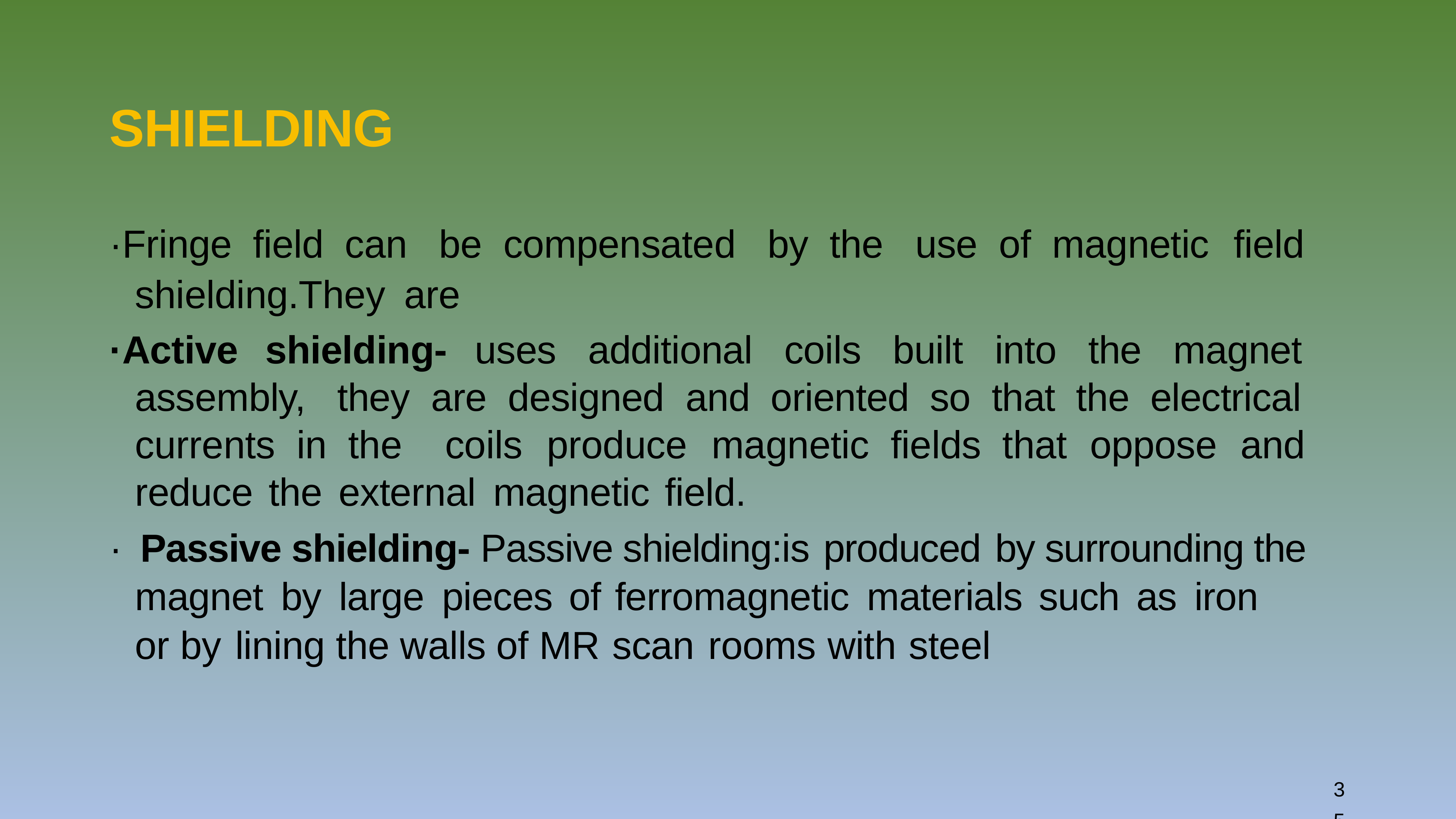

SHIELDING

·Fringe  field  can   be  compensated   by  the   use  of  magnetic  field shielding.They are
·Active  shielding-  uses   additional   coils   built   into   the   magnet assembly,   they  are  designed  and  oriented  so  that  the  electrical currents  in  the    coils  produce  magnetic  fields  that  oppose  and reduce the external magnetic field.
· Passive shielding- Passive shielding:is produced by surrounding the magnet by large pieces of ferromagnetic materials such as iron or by lining the walls of MR scan rooms with steel

35